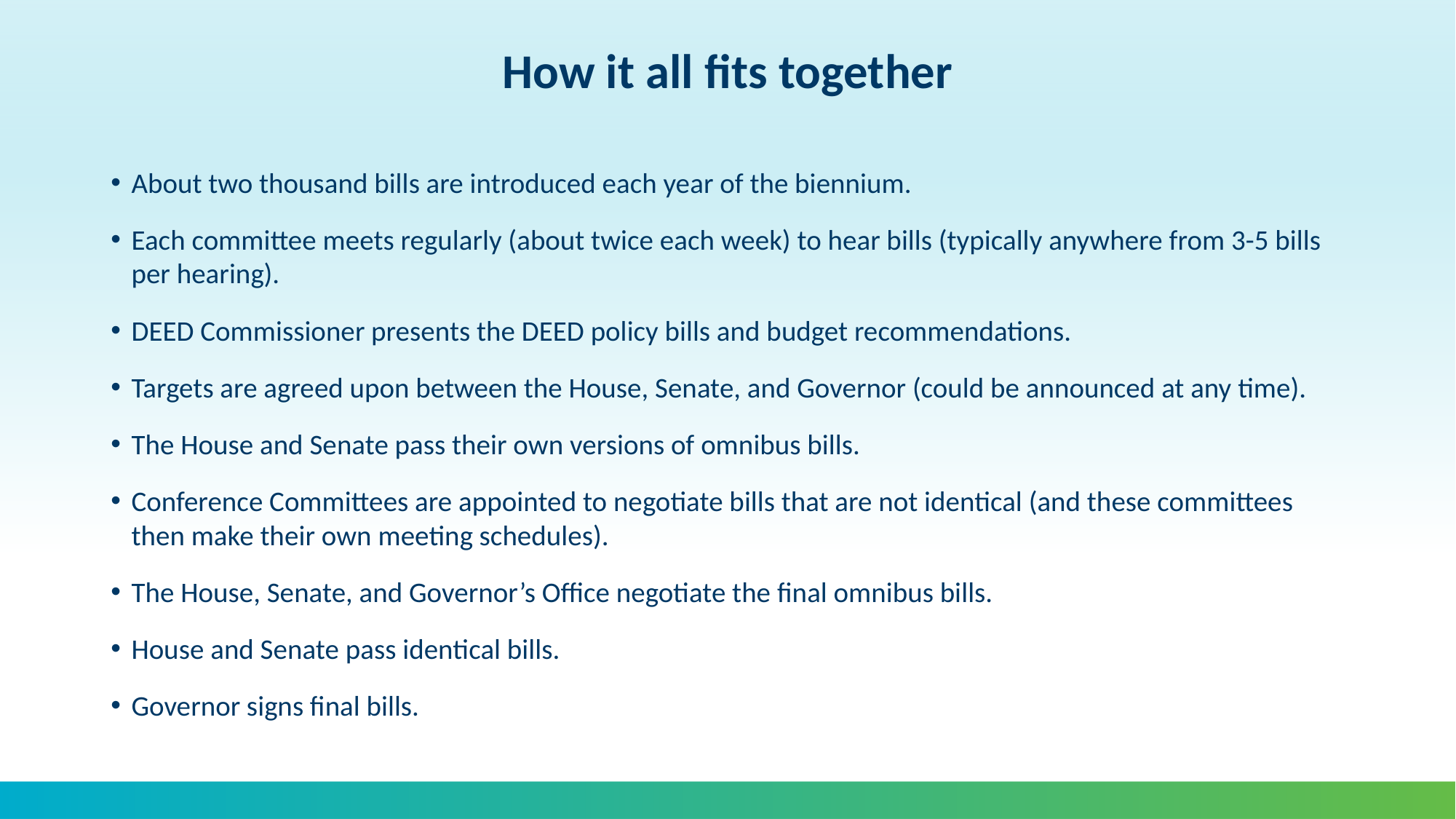

# How it all fits together
About two thousand bills are introduced each year of the biennium.
Each committee meets regularly (about twice each week) to hear bills (typically anywhere from 3-5 bills per hearing).
DEED Commissioner presents the DEED policy bills and budget recommendations.
Targets are agreed upon between the House, Senate, and Governor (could be announced at any time).
The House and Senate pass their own versions of omnibus bills.
Conference Committees are appointed to negotiate bills that are not identical (and these committees then make their own meeting schedules).
The House, Senate, and Governor’s Office negotiate the final omnibus bills.
House and Senate pass identical bills.
Governor signs final bills.